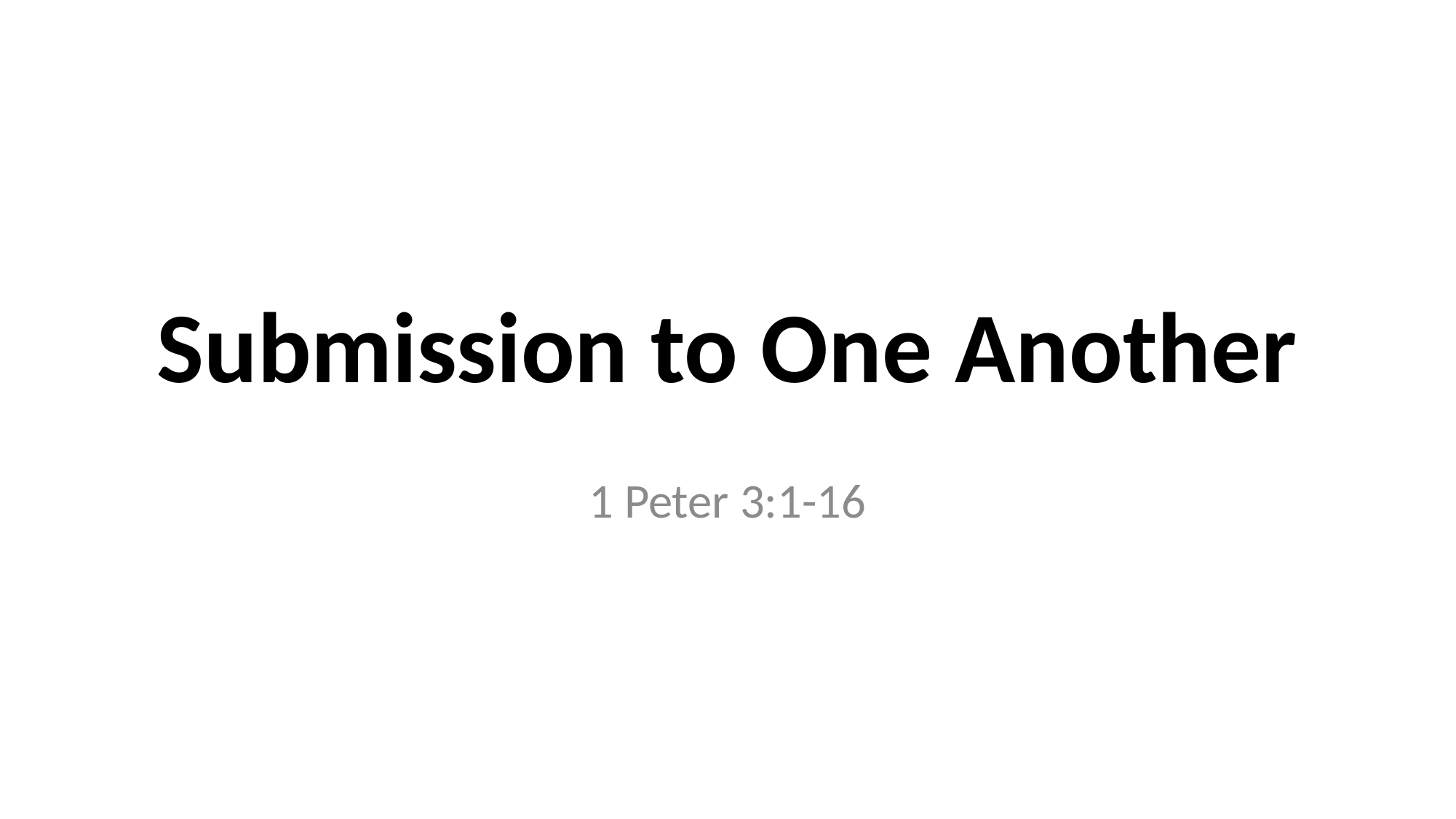

# Submission to One Another
1 Peter 3:1-16